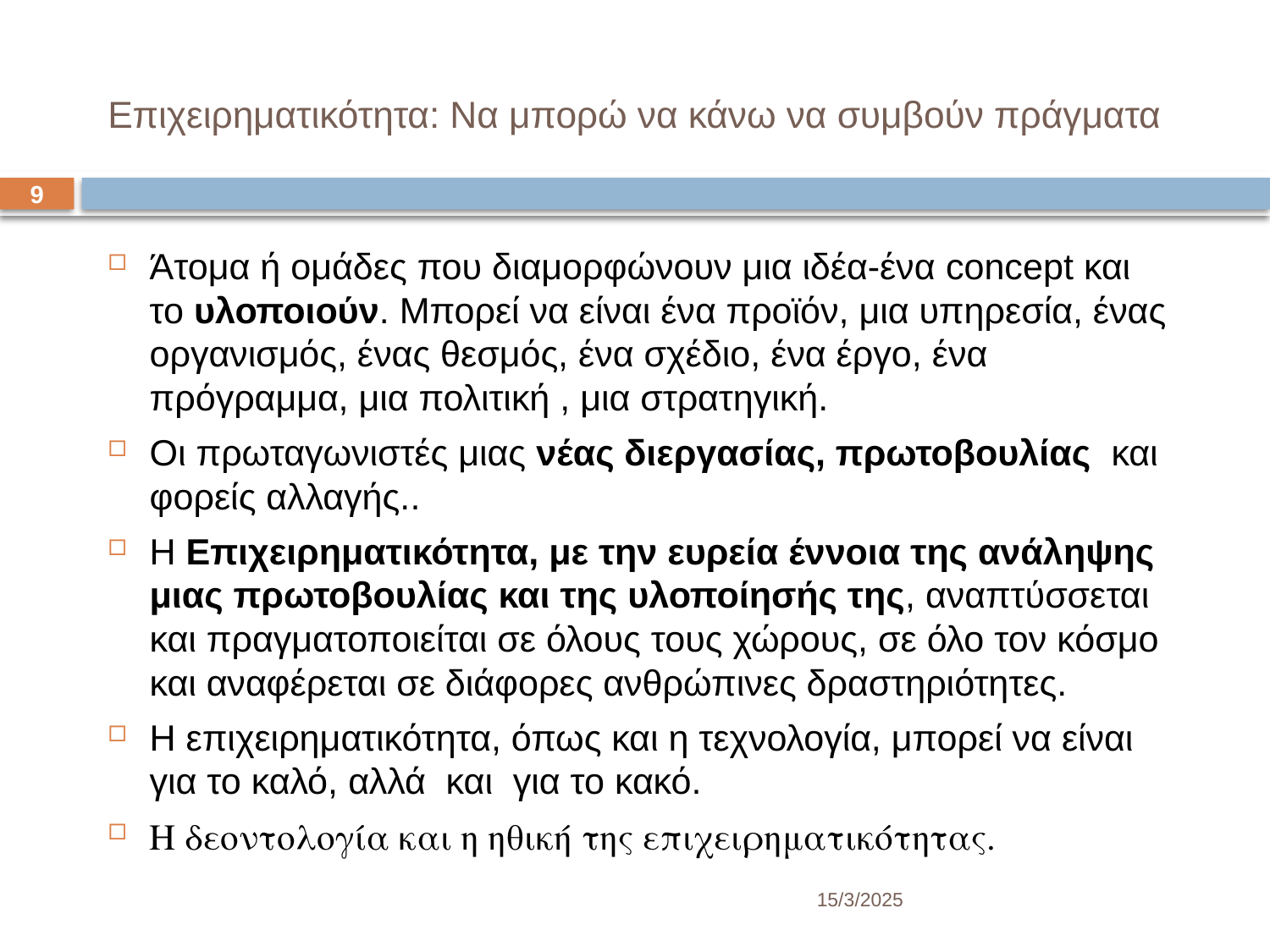

# Επιχειρηματικότητα: Να μπορώ να κάνω να συμβούν πράγματα
9

Άτομα ή ομάδες που διαμορφώνουν μια ιδέα-ένα concept και το υλοποιούν. Μπορεί να είναι ένα προϊόν, μια υπηρεσία, ένας οργανισμός, ένας θεσμός, ένα σχέδιο, ένα έργο, ένα πρόγραμμα, μια πολιτική , μια στρατηγική.
Οι πρωταγωνιστές μιας νέας διεργασίας, πρωτοβουλίας  και φορείς αλλαγής..
Η Επιχειρηματικότητα, με την ευρεία έννοια της ανάληψης μιας πρωτοβουλίας και της υλοποίησής της, αναπτύσσεται και πραγματοποιείται σε όλους τους χώρους, σε όλο τον κόσμο και αναφέρεται σε διάφορες ανθρώπινες δραστηριότητες.
Η επιχειρηματικότητα, όπως και η τεχνολογία, μπορεί να είναι για το καλό, αλλά  και  για το κακό.
Η δεοντολογία και η ηθική της επιχειρηματικότητας.
15/3/2025